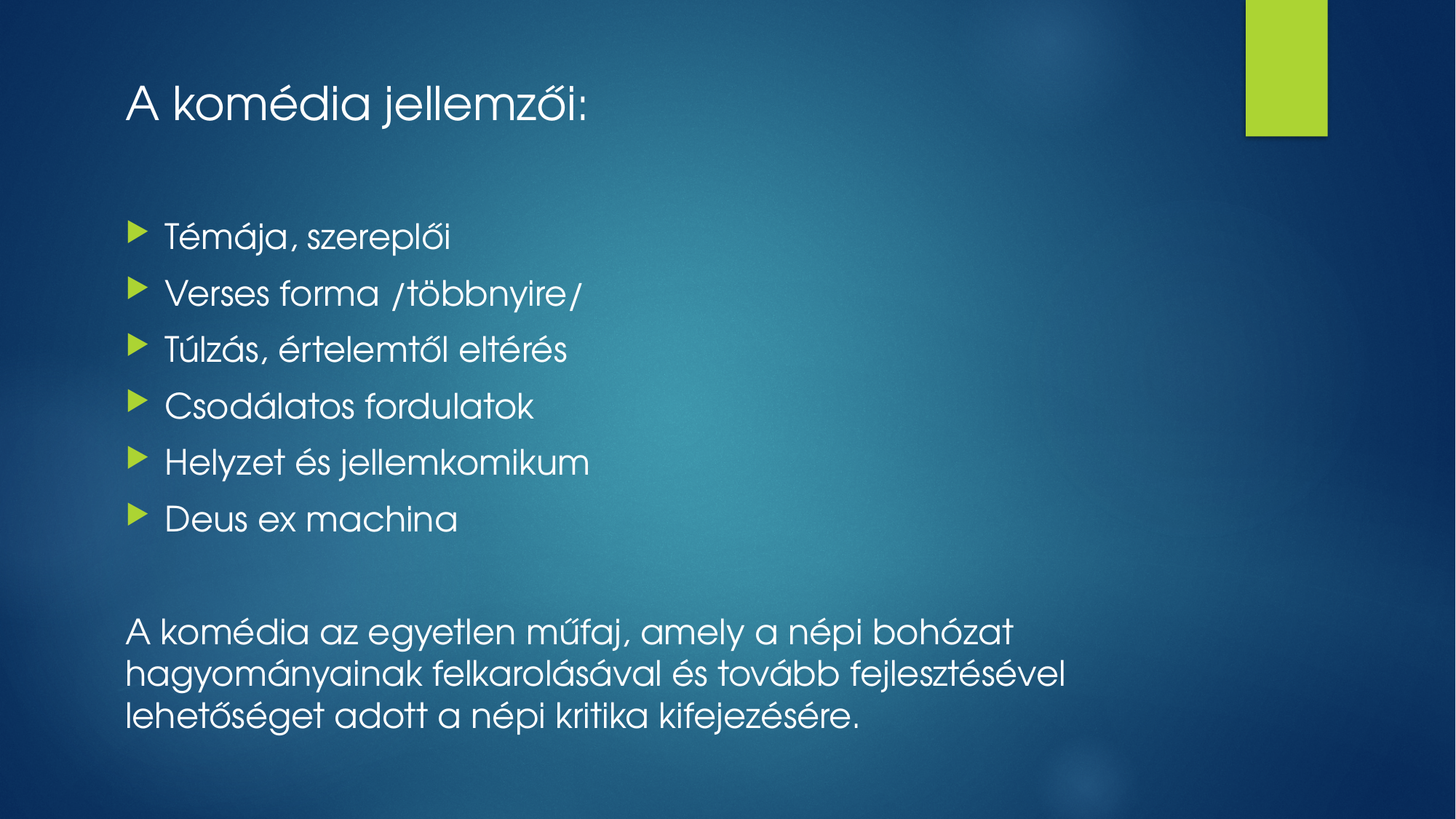

#
A komédia jellemzői:

Témája, szereplői
Verses forma /többnyire/
Túlzás, értelemtől eltérés
Csodálatos fordulatok
Helyzet és jellemkomikum
Deus ex machina

A komédia az egyetlen műfaj, amely a népi bohózat hagyományainak felkarolásával és tovább fejlesztésével lehetőséget adott a népi kritika kifejezésére.